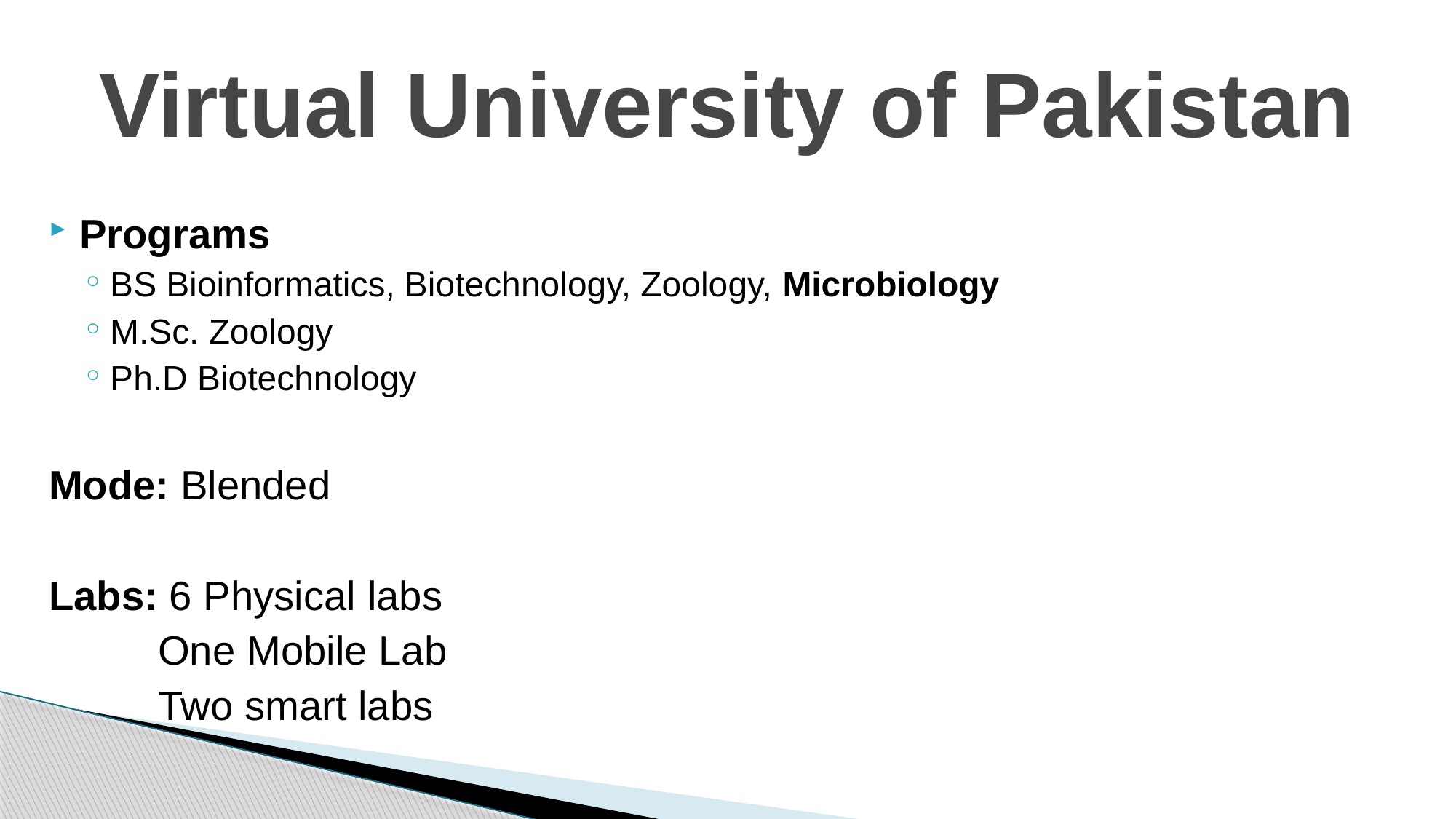

# Virtual University of Pakistan

Programs
BS Bioinformatics, Biotechnology, Zoology, Microbiology
M.Sc. Zoology
Ph.D Biotechnology

Mode: Blended

Labs: 6 Physical labs
	One Mobile Lab
	Two smart labs